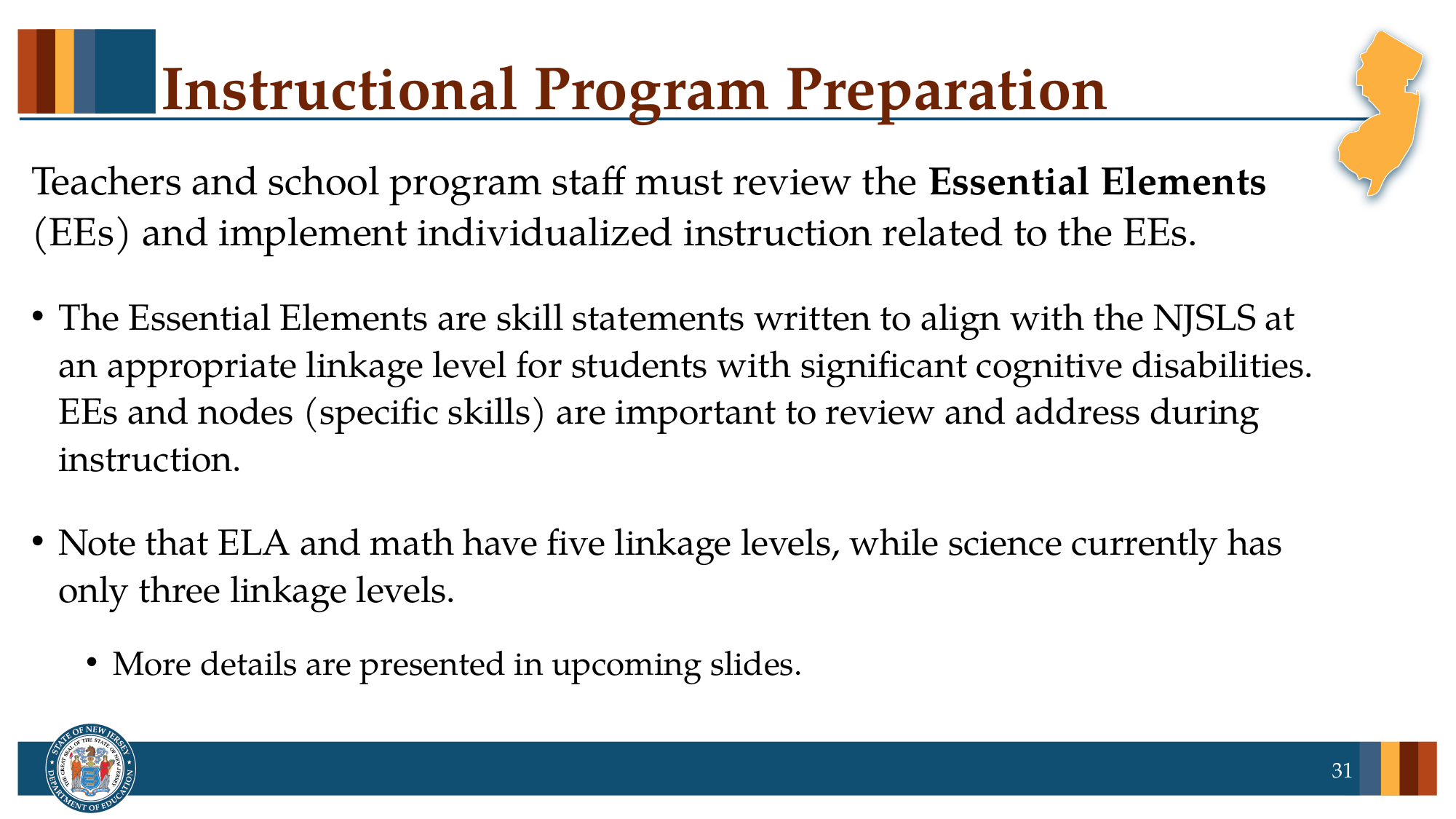

# Instructional Program Preparation
Teachers and school program staff must review the Essential Elements (EEs) and implement individualized instruction related to the EEs.
The Essential Elements are skill statements written to align with the NJSLS at an appropriate linkage level for students with significant cognitive disabilities. EEs and nodes (specific skills) are important to review and address during instruction.
Note that ELA and math have five linkage levels, while science currently has only three linkage levels.
More details are presented in upcoming slides.
31